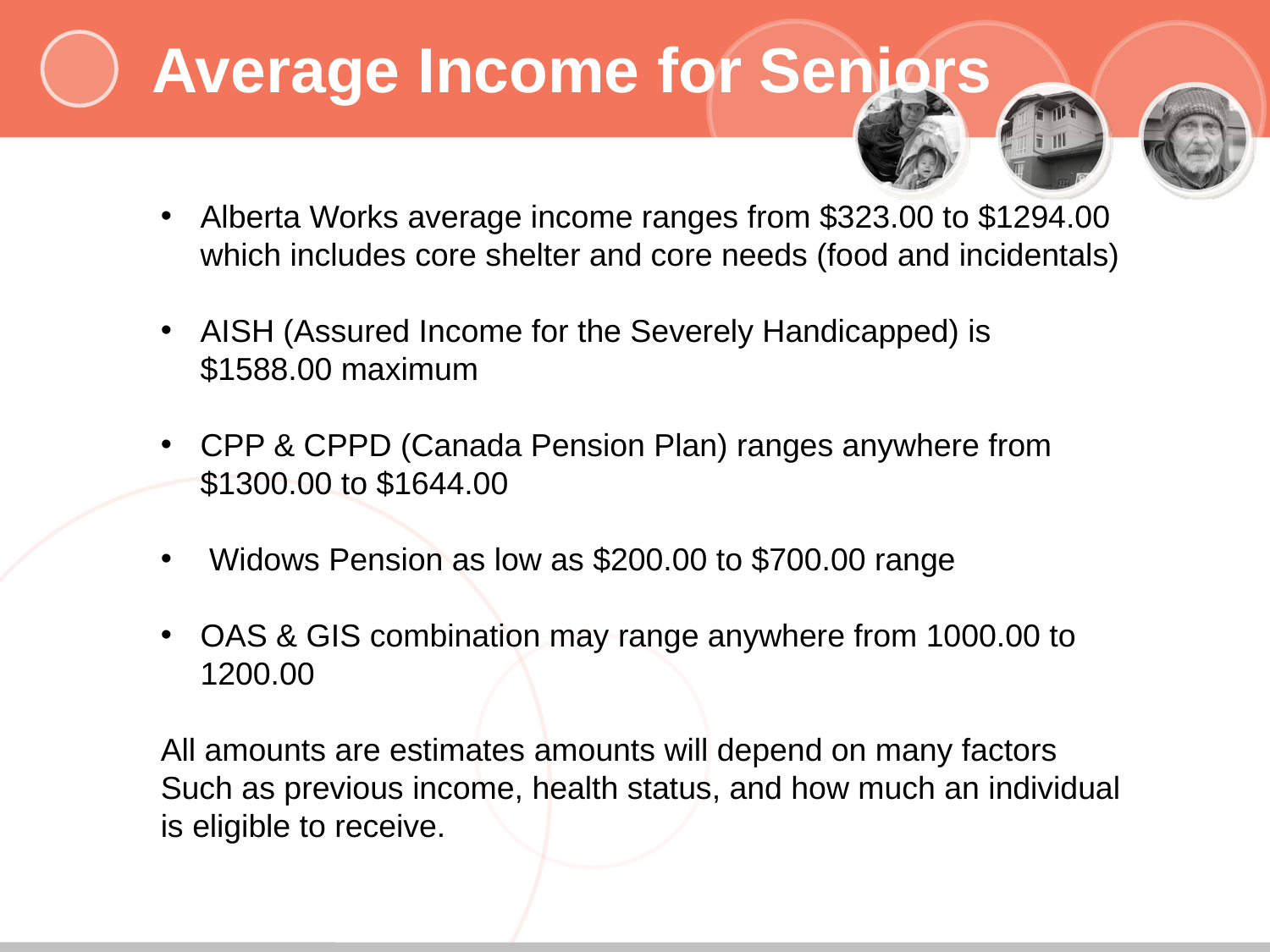

# Average Income for Seniors
Alberta Works average income ranges from $323.00 to $1294.00 which includes core shelter and core needs (food and incidentals)

AISH (Assured Income for the Severely Handicapped) is $1588.00 maximum

CPP & CPPD (Canada Pension Plan) ranges anywhere from $1300.00 to $1644.00

 Widows Pension as low as $200.00 to $700.00 range

OAS & GIS combination may range anywhere from 1000.00 to 1200.00

All amounts are estimates amounts will depend on many factors
Such as previous income, health status, and how much an individual is eligible to receive.